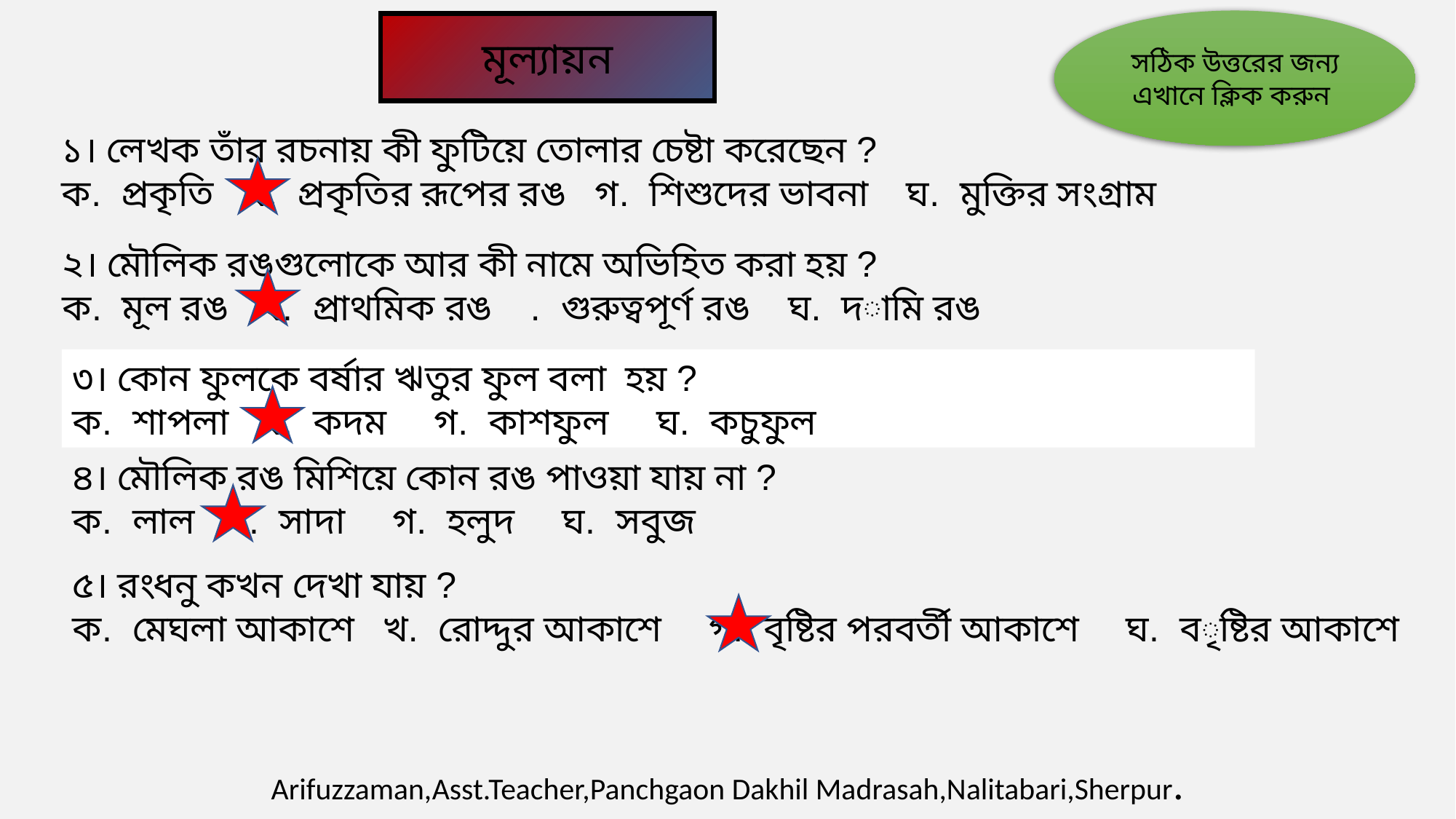

সঠিক উত্তরের জন্য এখানে ক্লিক করুন
মূল্যায়ন
১। লেখক তাঁর রচনায় কী ফুটিয়ে তোলার চেষ্টা করেছেন ?
ক.  প্রকৃতি   খ.  প্রকৃতির রূপের রঙ   গ.  শিশুদের ভাবনা    ঘ.  মুক্তির সংগ্রাম

২। মৌলিক রঙগুলোকে আর কী নামে অভিহিত করা হয় ?
ক.  মূল রঙ   খ.  প্রাথমিক রঙ    .  গুরুত্বপূর্ণ রঙ    ঘ.  দামি রঙ

৩। কোন ফুলকে বর্ষার ঋতুর ফুল বলা  হয় ?
ক.  শাপলা   খ.  কদম     গ.  কাশফুল     ঘ.  কচুফুল

৪। মৌলিক রঙ মিশিয়ে কোন রঙ পাওয়া যায় না ?
ক.  লাল   খ.  সাদা     গ.  হলুদ     ঘ.  সবুজ

৫। রংধনু কখন দেখা যায় ?
ক.  মেঘলা আকাশে   খ.  রোদ্দুর আকাশে     গ.  বৃষ্টির পরবর্তী আকাশে     ঘ.  বৃষ্টির আকাশে